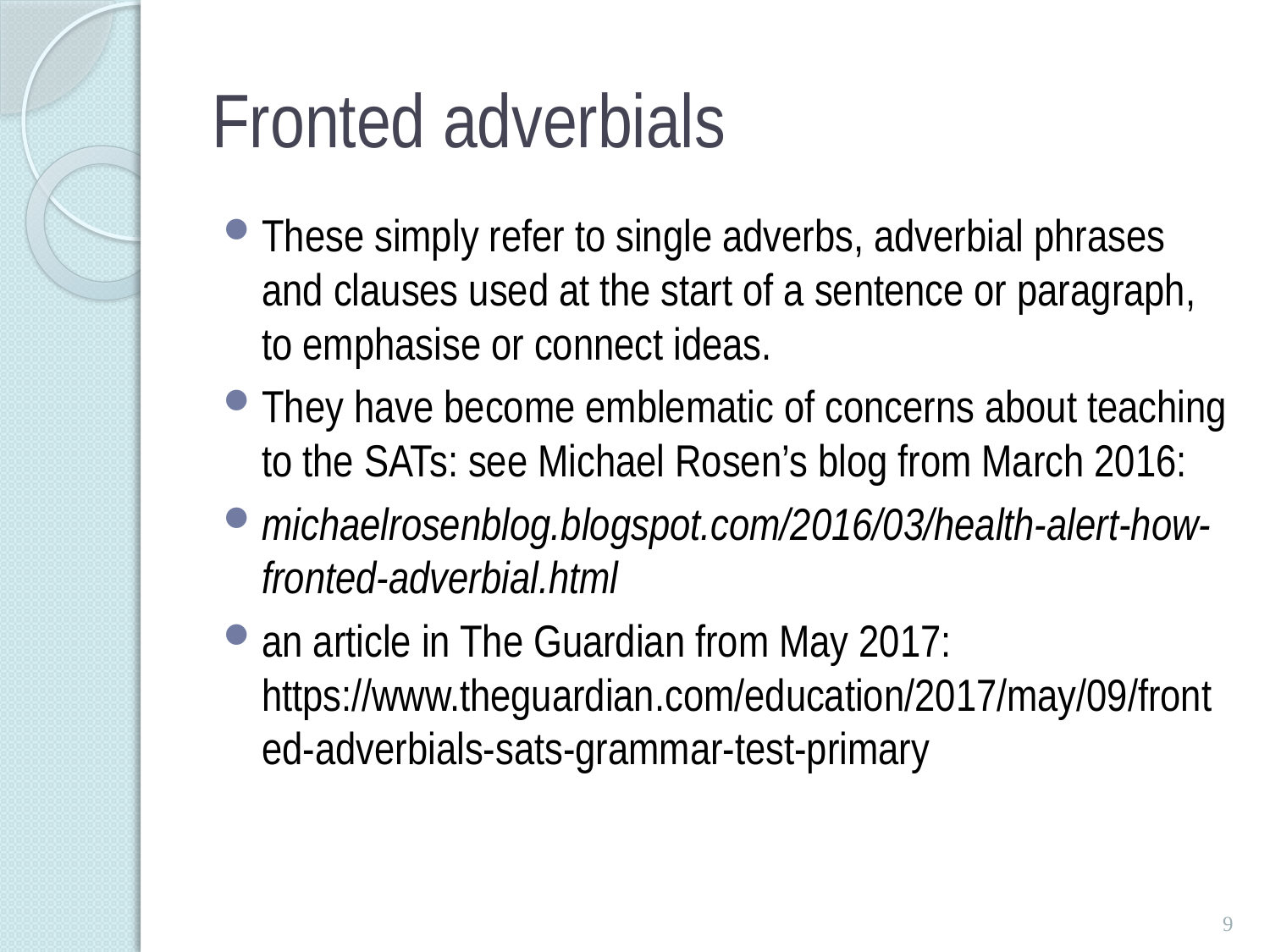

# Fronted adverbials
These simply refer to single adverbs, adverbial phrases and clauses used at the start of a sentence or paragraph, to emphasise or connect ideas.
They have become emblematic of concerns about teaching to the SATs: see Michael Rosen’s blog from March 2016:
michaelrosenblog.blogspot.com/2016/03/health-alert-how-fronted-adverbial.html
an article in The Guardian from May 2017:     https://www.theguardian.com/education/2017/may/09/fronted-adverbials-sats-grammar-test-primary

9